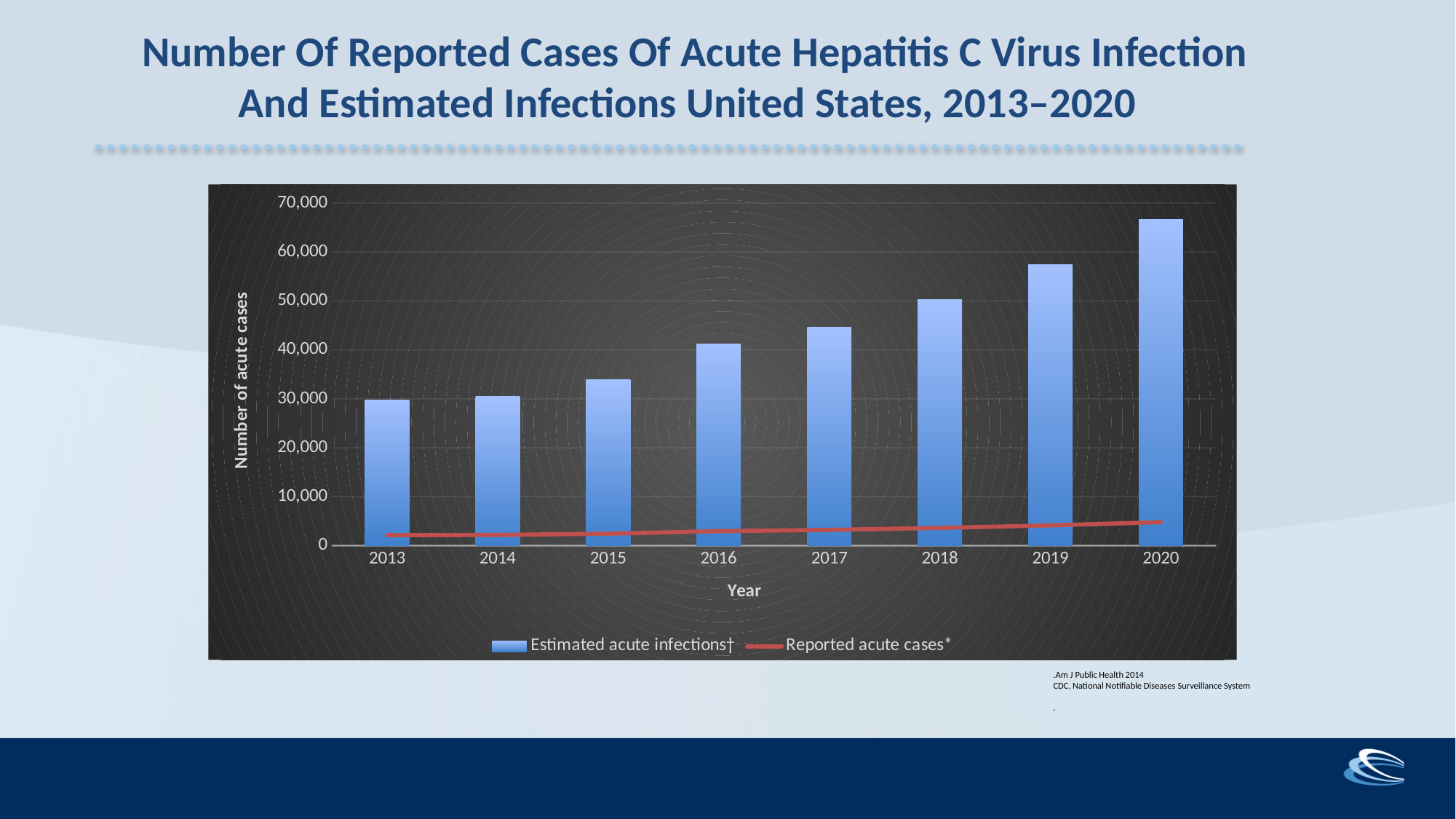

Number Of Reported Cases Of Acute Hepatitis C Virus Infection
          And Estimated Infections United States, 2013–2020

### Chart

| Category | Estimated acute infections† | Reported acute cases* |
|---|---|---|
| 2013 | 29700.0 | 2138.0 |
| 2014 | 30500.0 | 2194.0 |
| 2015 | 33900.0 | 2436.0 |
| 2016 | 41200.0 | 2967.0 |
| 2017 | 44700.0 | 3216.0 |
| 2018 | 50300.0 | 3621.0 |
| 2019 | 57500.0 | 4136.0 |
| 2020 | 66700.0 | 4798.0 |
.Am J Public Health 2014
CDC, National Notifiable Diseases Surveillance System

.